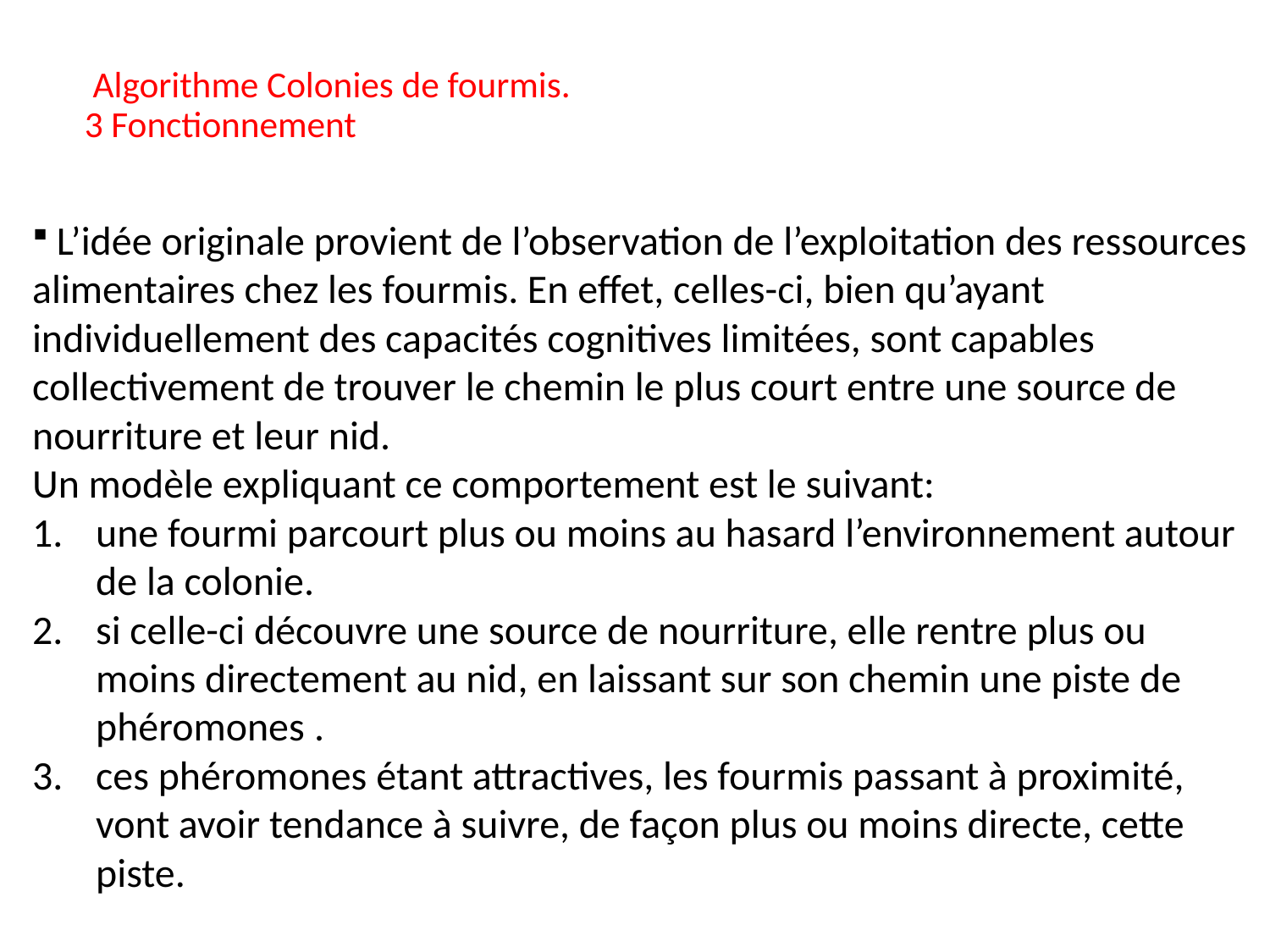

# Algorithme Colonies de fourmis. 3 Fonctionnement
 L’idée originale provient de l’observation de l’exploitation des ressources alimentaires chez les fourmis. En effet, celles-ci, bien qu’ayant individuellement des capacités cognitives limitées, sont capables collectivement de trouver le chemin le plus court entre une source de nourriture et leur nid.
Un modèle expliquant ce comportement est le suivant:
une fourmi parcourt plus ou moins au hasard l’environnement autour de la colonie.
si celle-ci découvre une source de nourriture, elle rentre plus ou moins directement au nid, en laissant sur son chemin une piste de phéromones .
ces phéromones étant attractives, les fourmis passant à proximité, vont avoir tendance à suivre, de façon plus ou moins directe, cette piste.